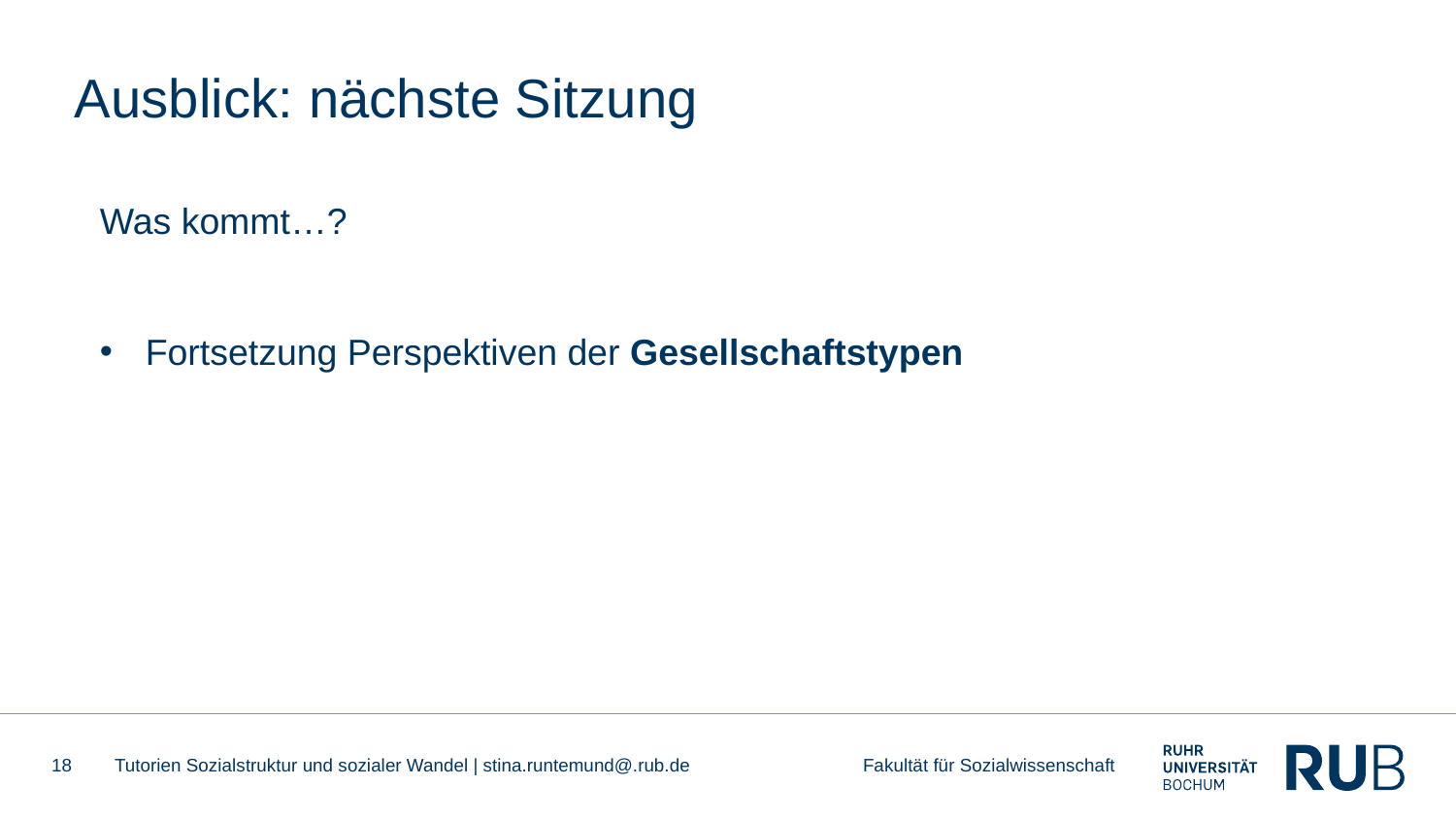

# Ausblick: nächste Sitzung

Was kommt…?

Fortsetzung Perspektiven der Gesellschaftstypen

18
Tutorien Sozialstruktur und sozialer Wandel | stina.runtemund@.rub.de                                  Fakultät für Sozialwissenschaft